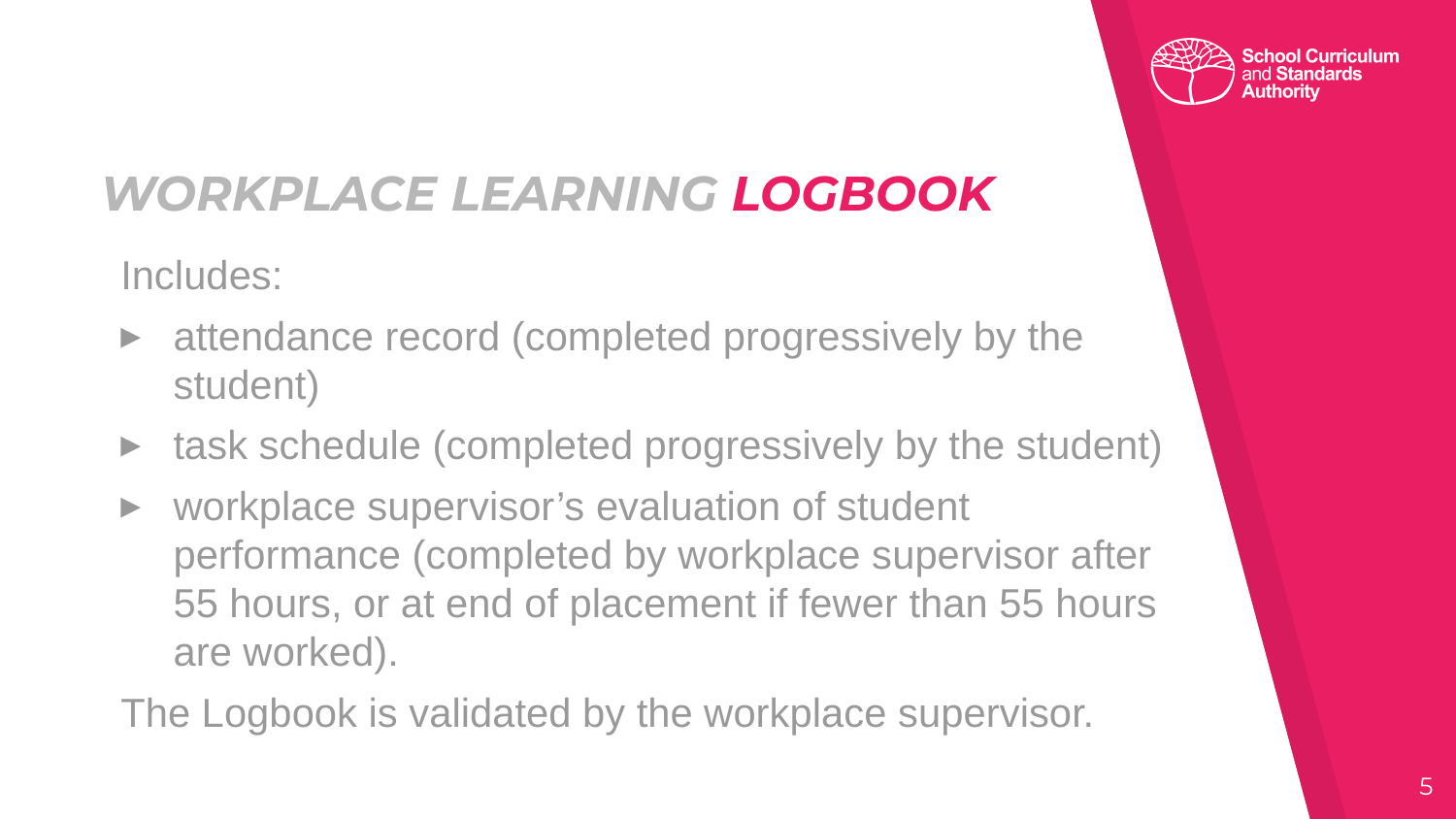

# WORKPLACE LEARNING LOGBOOK
Includes:
attendance record (completed progressively by the student)
task schedule (completed progressively by the student)
workplace supervisor’s evaluation of student performance (completed by workplace supervisor after 55 hours, or at end of placement if fewer than 55 hours are worked).
The Logbook is validated by the workplace supervisor.

5